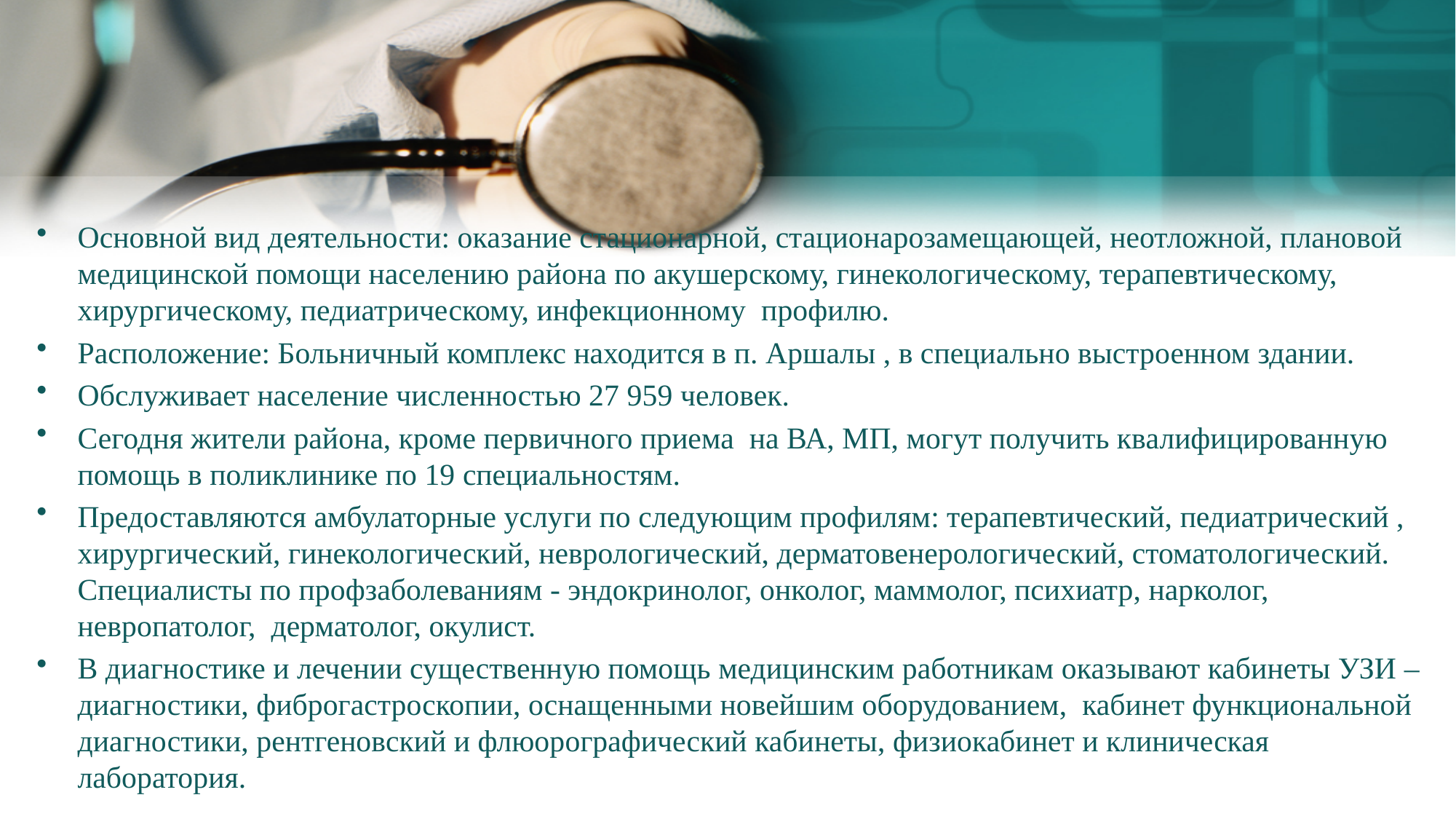

Основной вид деятельности: оказание стационарной, стационарозамещающей, неотложной, плановой медицинской помощи населению района по акушерскому, гинекологическому, терапевтическому, хирургическому, педиатрическому, инфекционному  профилю.
Расположение: Больничный комплекс находится в п. Аршалы , в специально выстроенном здании.
Обслуживает население численностью 27 959 человек.
Сегодня жители района, кроме первичного приема  на ВА, МП, могут получить квалифицированную помощь в поликлинике по 19 специальностям.
Предоставляются амбулаторные услуги по следующим профилям: терапевтический, педиатрический , хирургический, гинекологический, неврологический, дерматовенерологический, стоматологический.  Специалисты по профзаболеваниям - эндокринолог, онколог, маммолог, психиатр, нарколог, невропатолог,  дерматолог, окулист.
В диагностике и лечении существенную помощь медицинским работникам оказывают кабинеты УЗИ – диагностики, фиброгастроскопии, оснащенными новейшим оборудованием,  кабинет функциональной диагностики, рентгеновский и флюорографический кабинеты, физиокабинет и клиническая лаборатория.